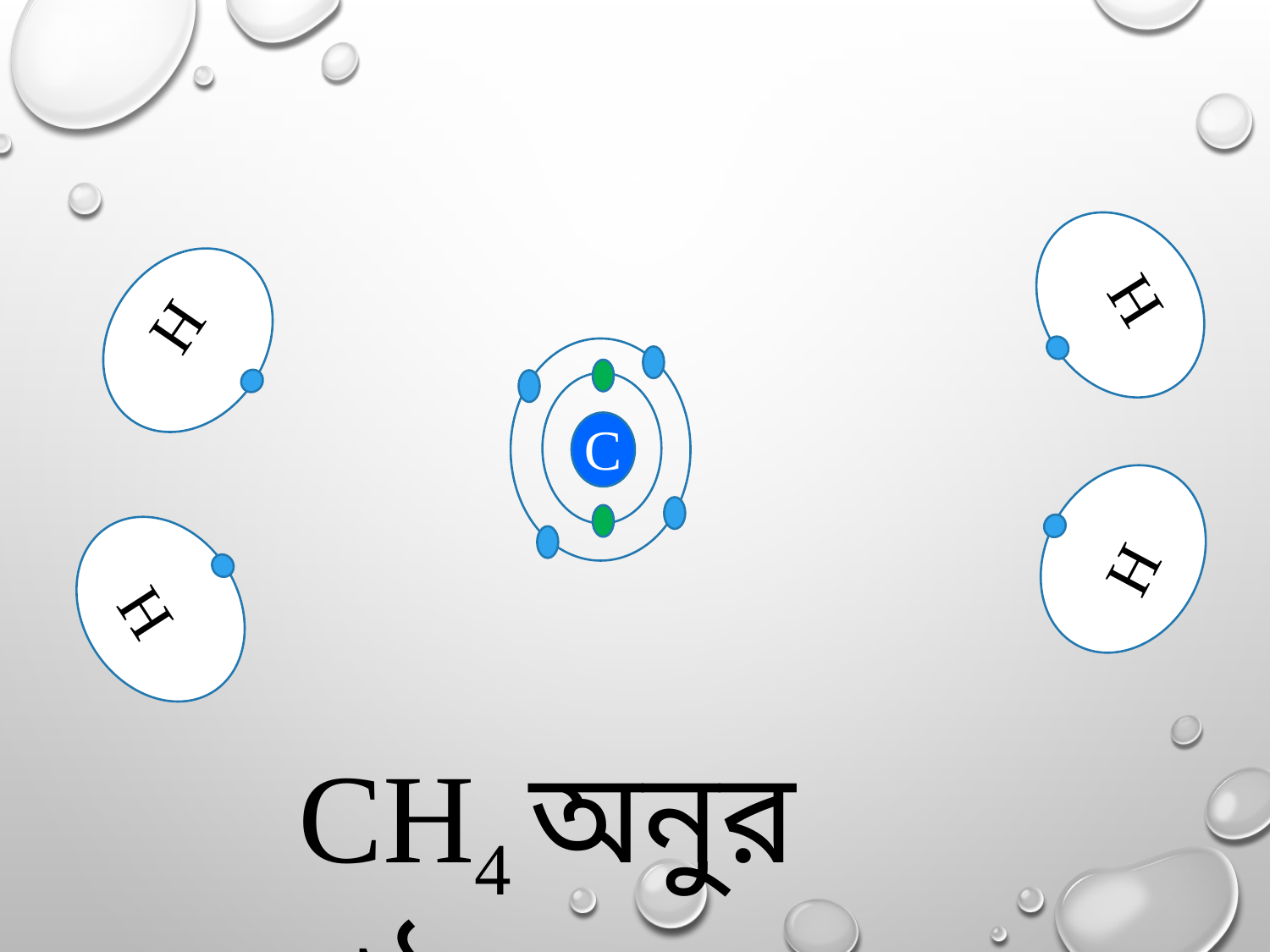

H

H

C

H

H
CH4 অনুর গঠন